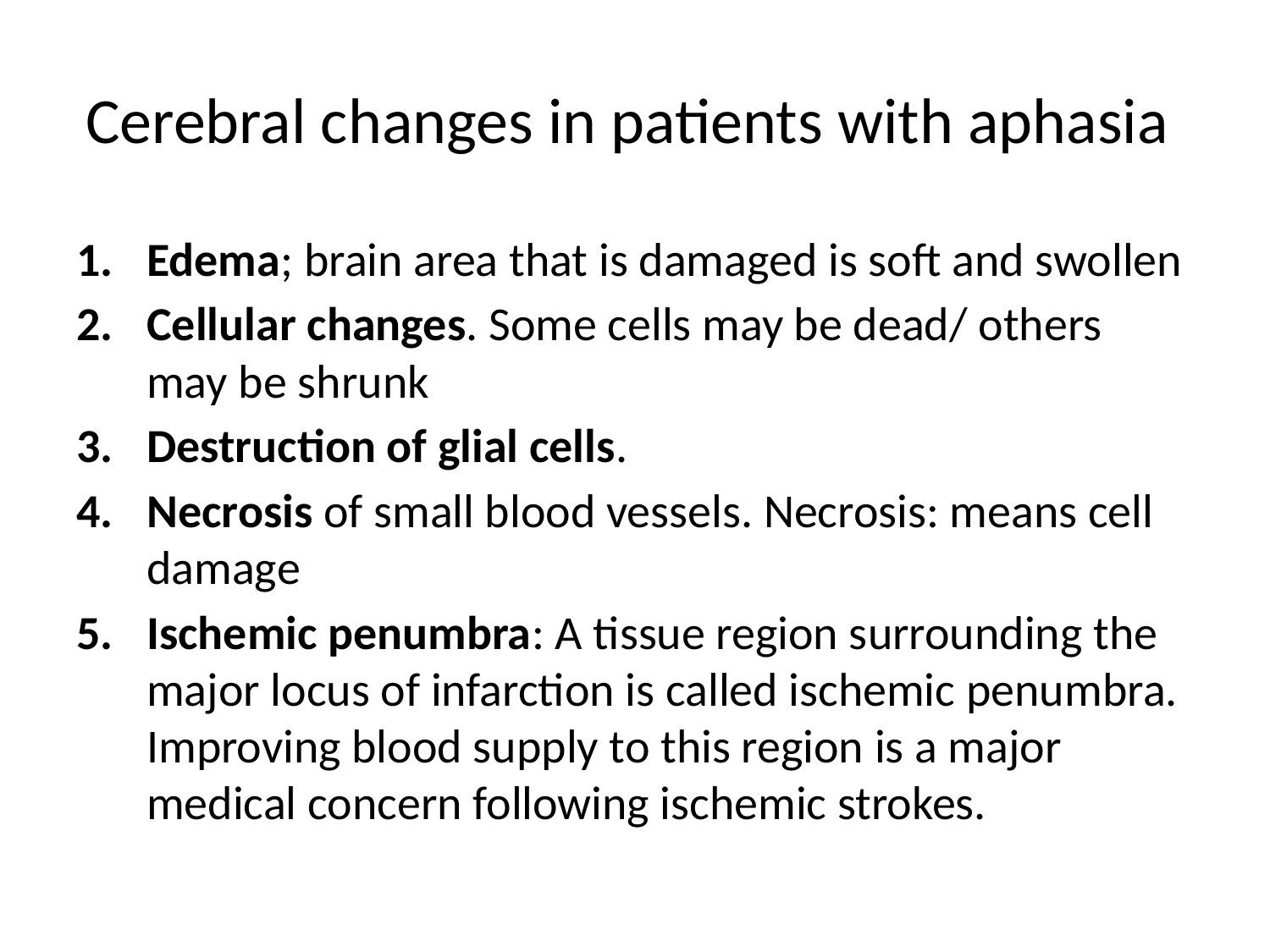

# Cerebral changes in patients with aphasia
Edema; brain area that is damaged is soft and swollen
Cellular changes. Some cells may be dead/ others may be shrunk
Destruction of glial cells.
Necrosis of small blood vessels. Necrosis: means cell damage
Ischemic penumbra: A tissue region surrounding the major locus of infarction is called ischemic penumbra. Improving blood supply to this region is a major medical concern following ischemic strokes.